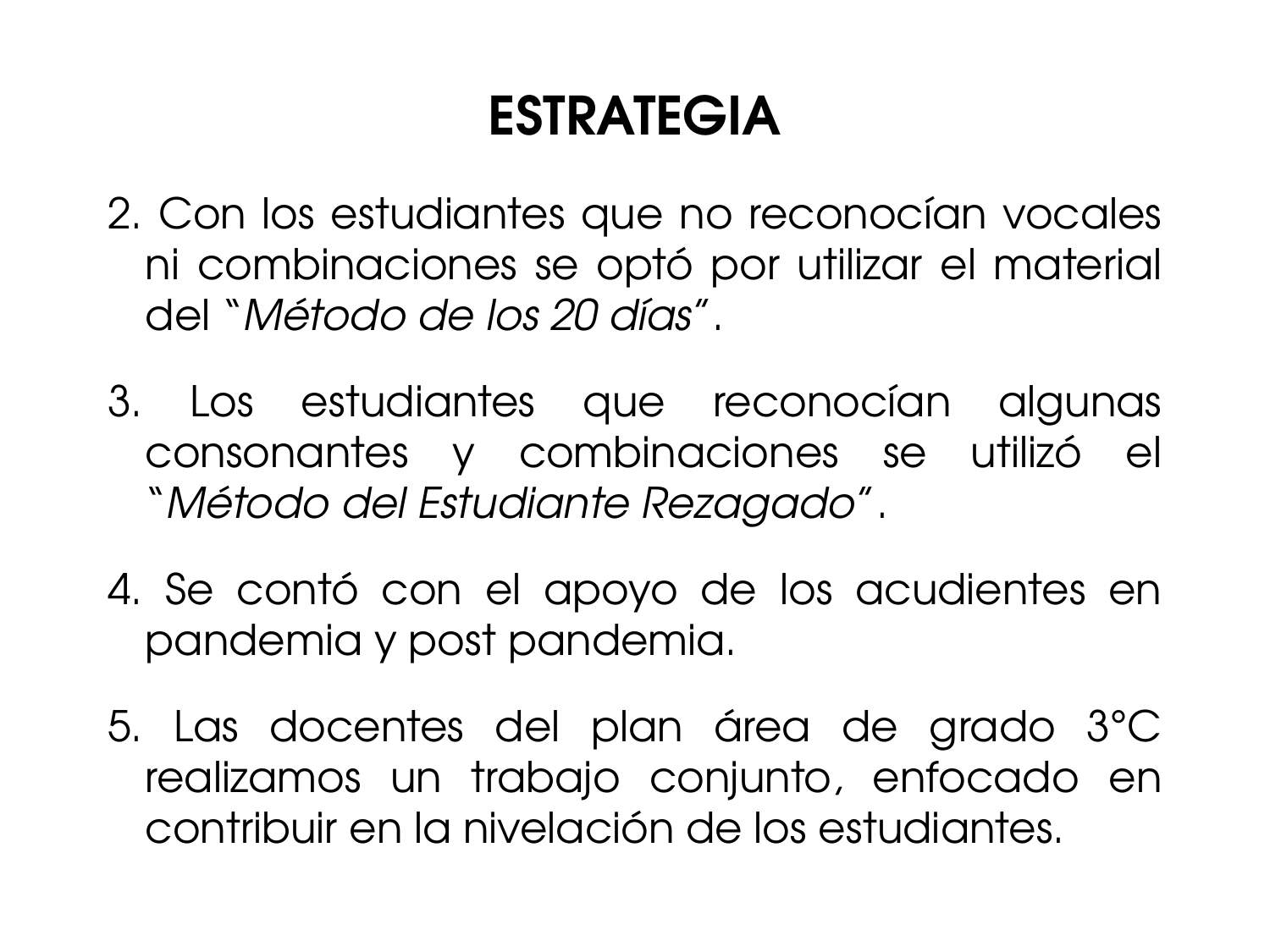

ESTRATEGIA

2. Con los estudiantes que no reconocían vocales ni combinaciones se optó por utilizar el material del “Método de los 20 días”.

3. Los estudiantes que reconocían algunas consonantes y combinaciones se utilizó el “Método del Estudiante Rezagado”.

4. Se contó con el apoyo de los acudientes en pandemia y post pandemia.

5. Las docentes del plan área de grado 3°C realizamos un trabajo conjunto, enfocado en contribuir en la nivelación de los estudiantes.